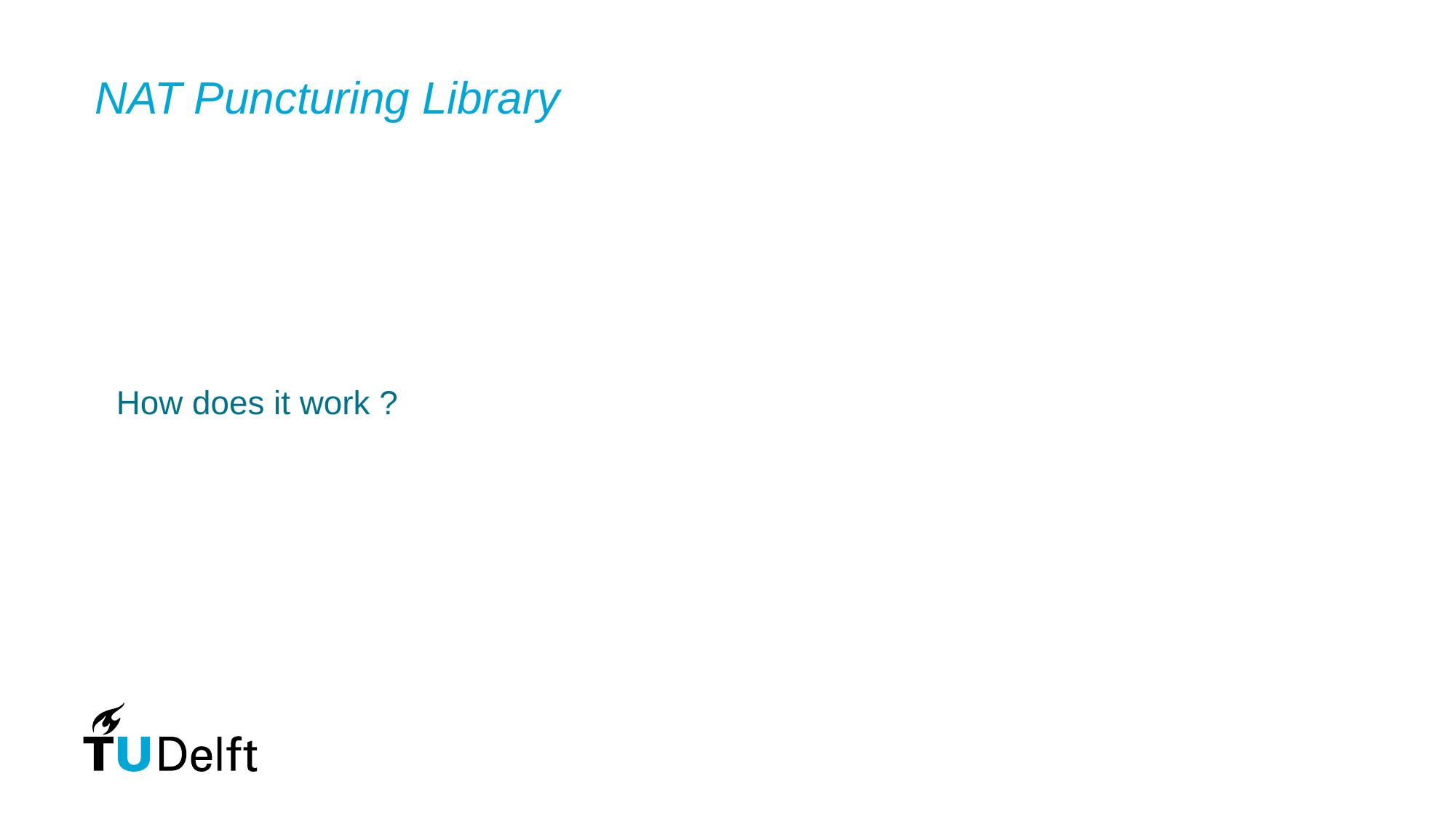

NAT Puncturing Library
How does it work ?